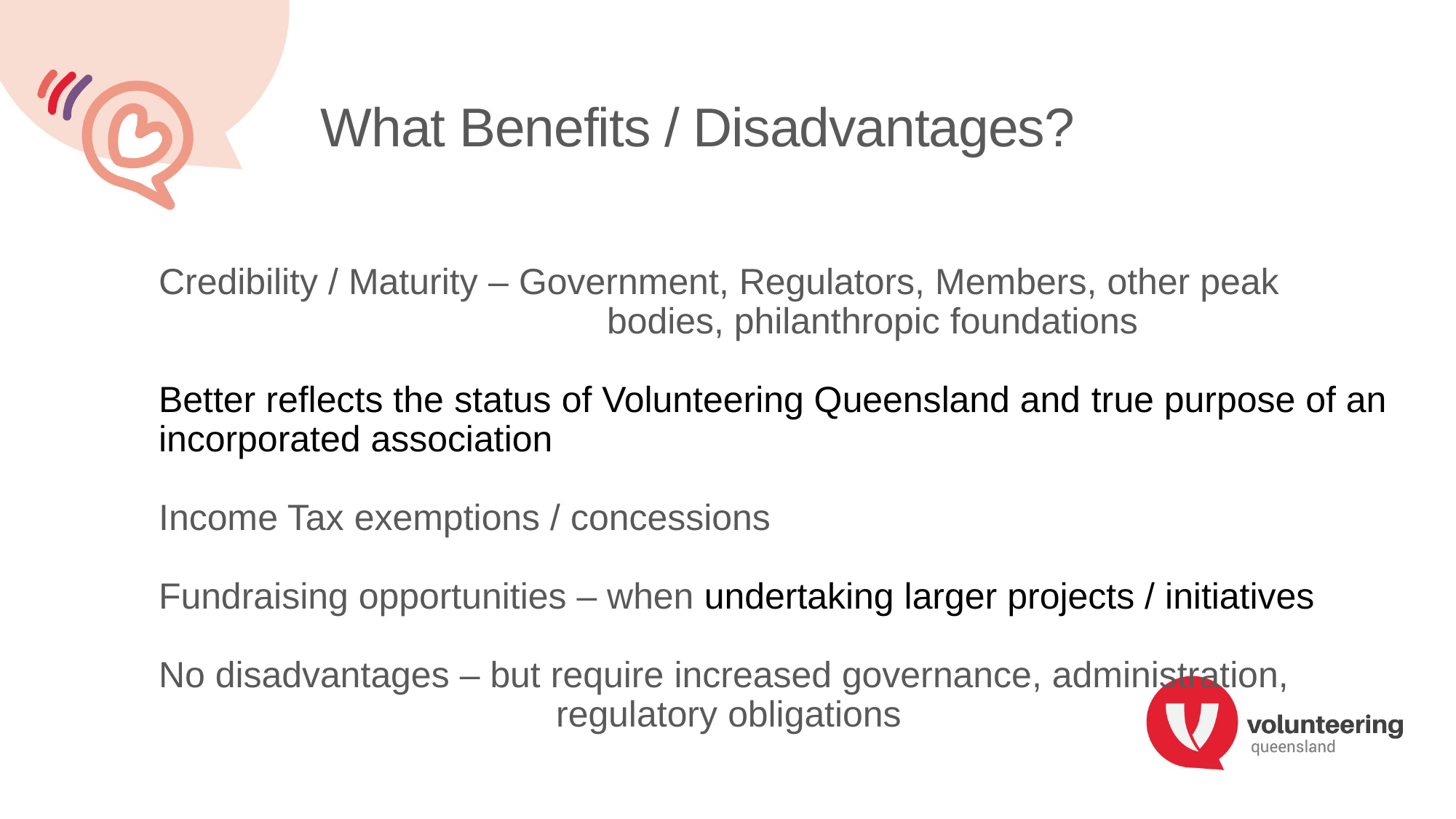

# What Benefits / Disadvantages?

Credibility / Maturity – Government, Regulators, Members, other peak
                                            bodies, philanthropic foundations

Better reflects the status of Volunteering Queensland and true purpose of an incorporated association

Income Tax exemptions / concessions

Fundraising opportunities – when undertaking larger projects / initiatives

No disadvantages – but require increased governance, administration,
                                       regulatory obligations